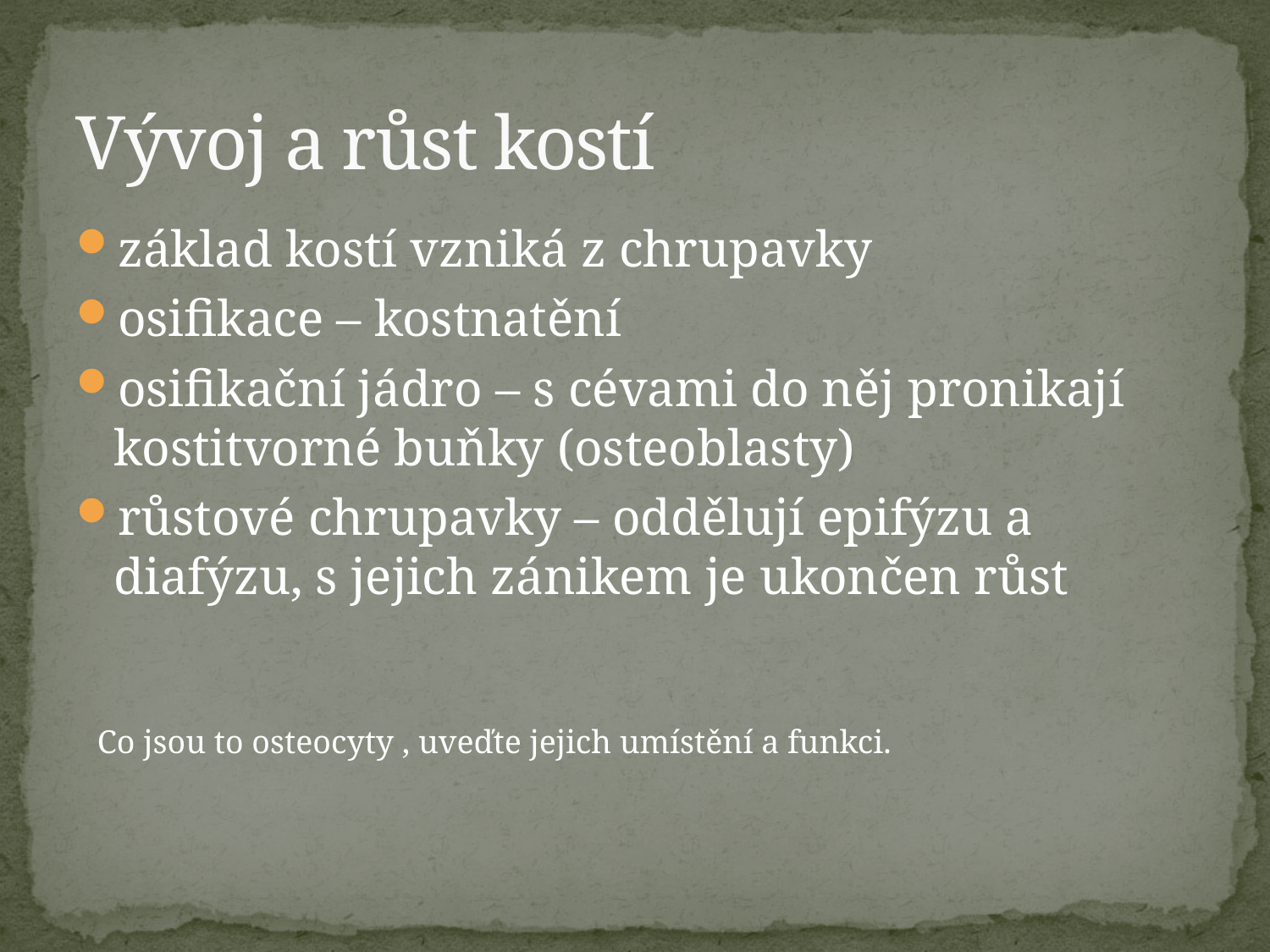

# Vývoj a růst kostí
základ kostí vzniká z chrupavky
osifikace – kostnatění
osifikační jádro – s cévami do něj pronikají kostitvorné buňky (osteoblasty)
růstové chrupavky – oddělují epifýzu a diafýzu, s jejich zánikem je ukončen růst
Co jsou to osteocyty , uveďte jejich umístění a funkci.